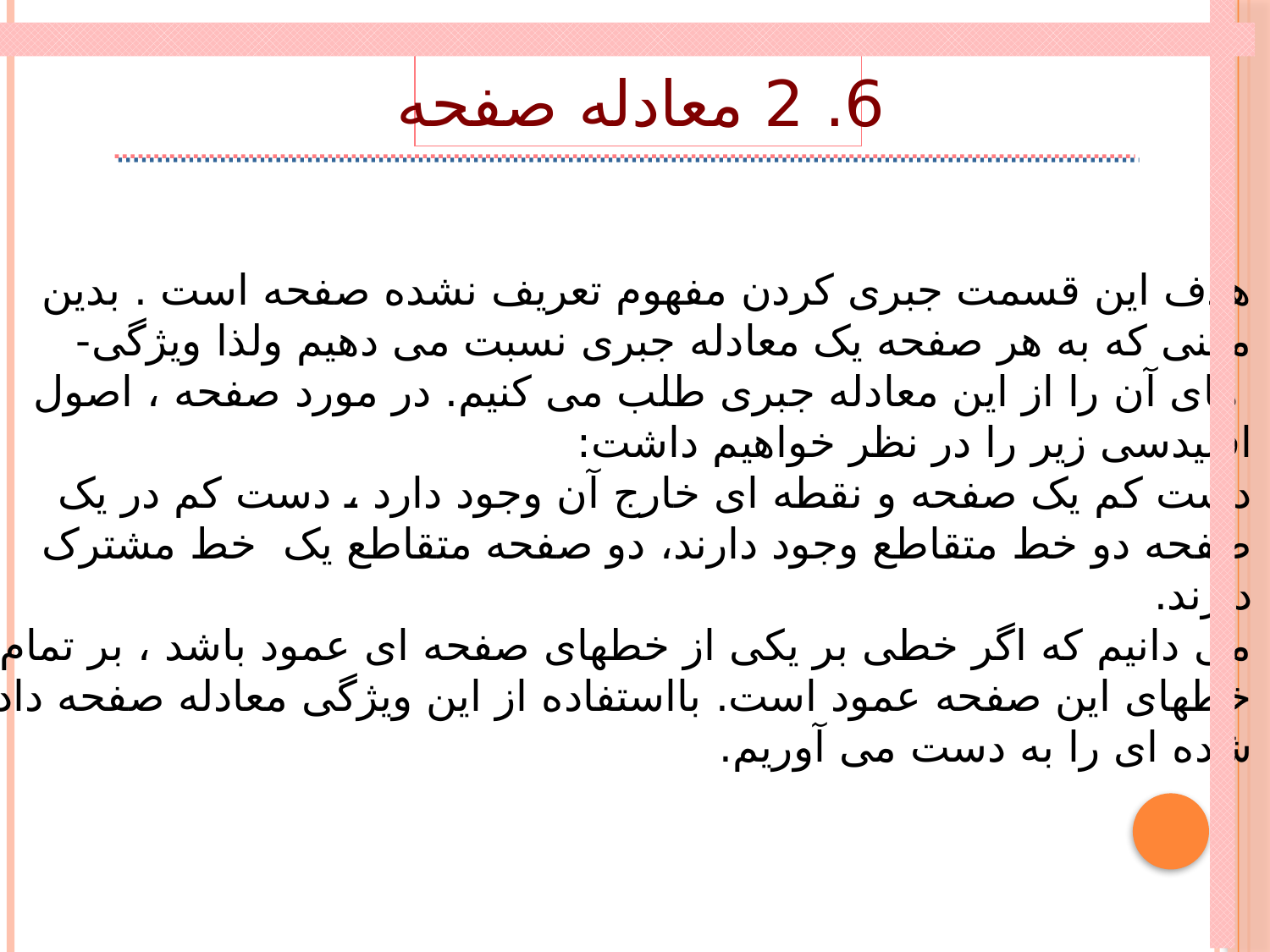

6. 2 معادله صفحه

هدف این قسمت جبری کردن مفهوم تعریف نشده صفحه است . بدین
معنی که به هر صفحه یک معادله جبری نسبت می دهیم ولذا ویژگی-
 های آن را از این معادله جبری طلب می کنیم. در مورد صفحه ، اصول
اقلیدسی زیر را در نظر خواهیم داشت:
دست کم یک صفحه و نقطه ای خارج آن وجود دارد ، دست کم در یک
صفحه دو خط متقاطع وجود دارند، دو صفحه متقاطع یک  خط مشترک
دارند.
می دانیم که اگر خطی بر یکی از خطهای صفحه ای عمود باشد ، بر تمام
خطهای این صفحه عمود است. بااستفاده از این ویژگی معادله صفحه داده
شده ای را به دست می آوریم.